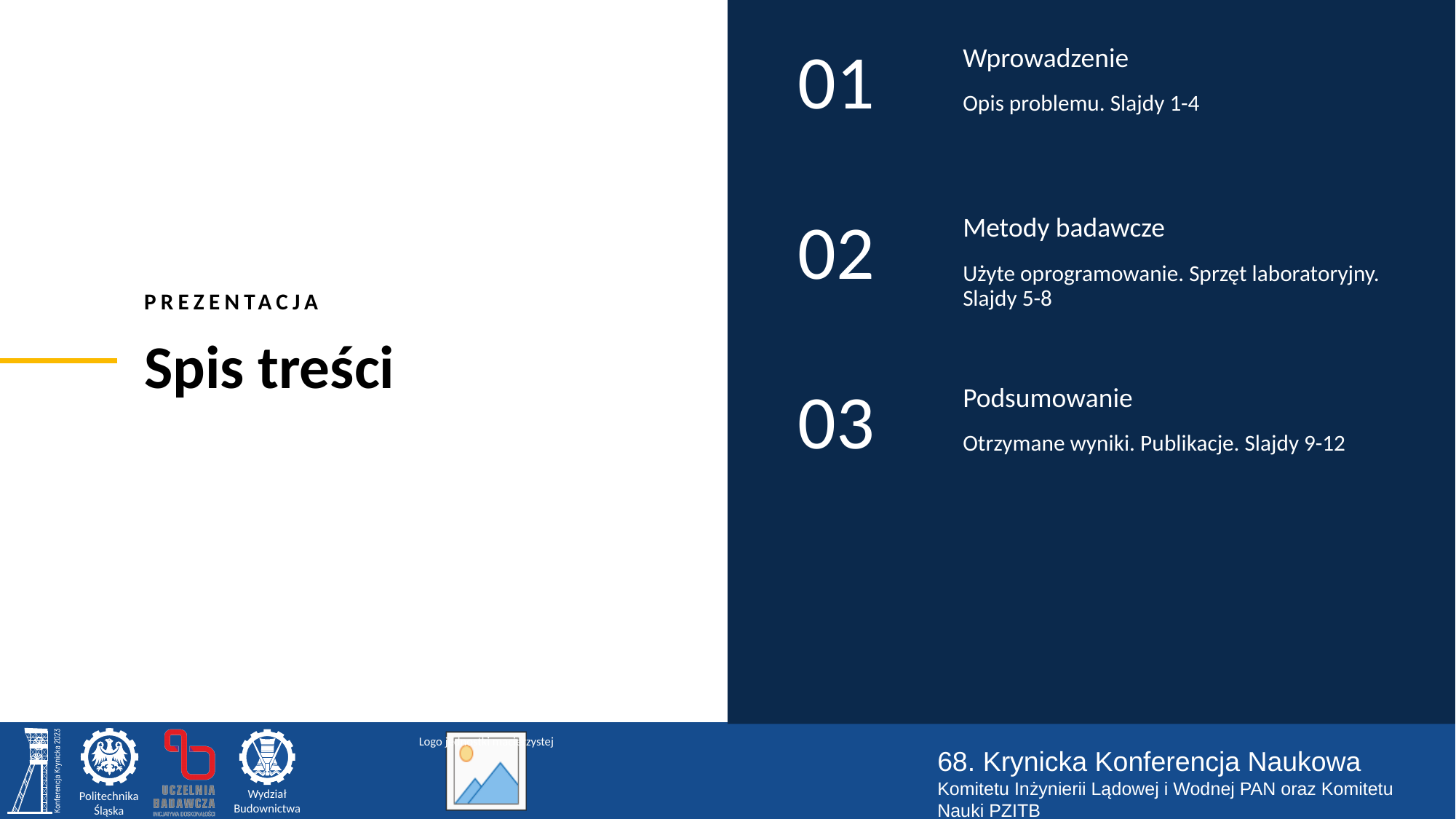

01
Wprowadzenie
Opis problemu. Slajdy 1-4
02
Metody badawcze
Użyte oprogramowanie. Sprzęt laboratoryjny. Slajdy 5-8
Prezentacja
Spis treści
03
Podsumowanie
Otrzymane wyniki. Publikacje. Slajdy 9-12